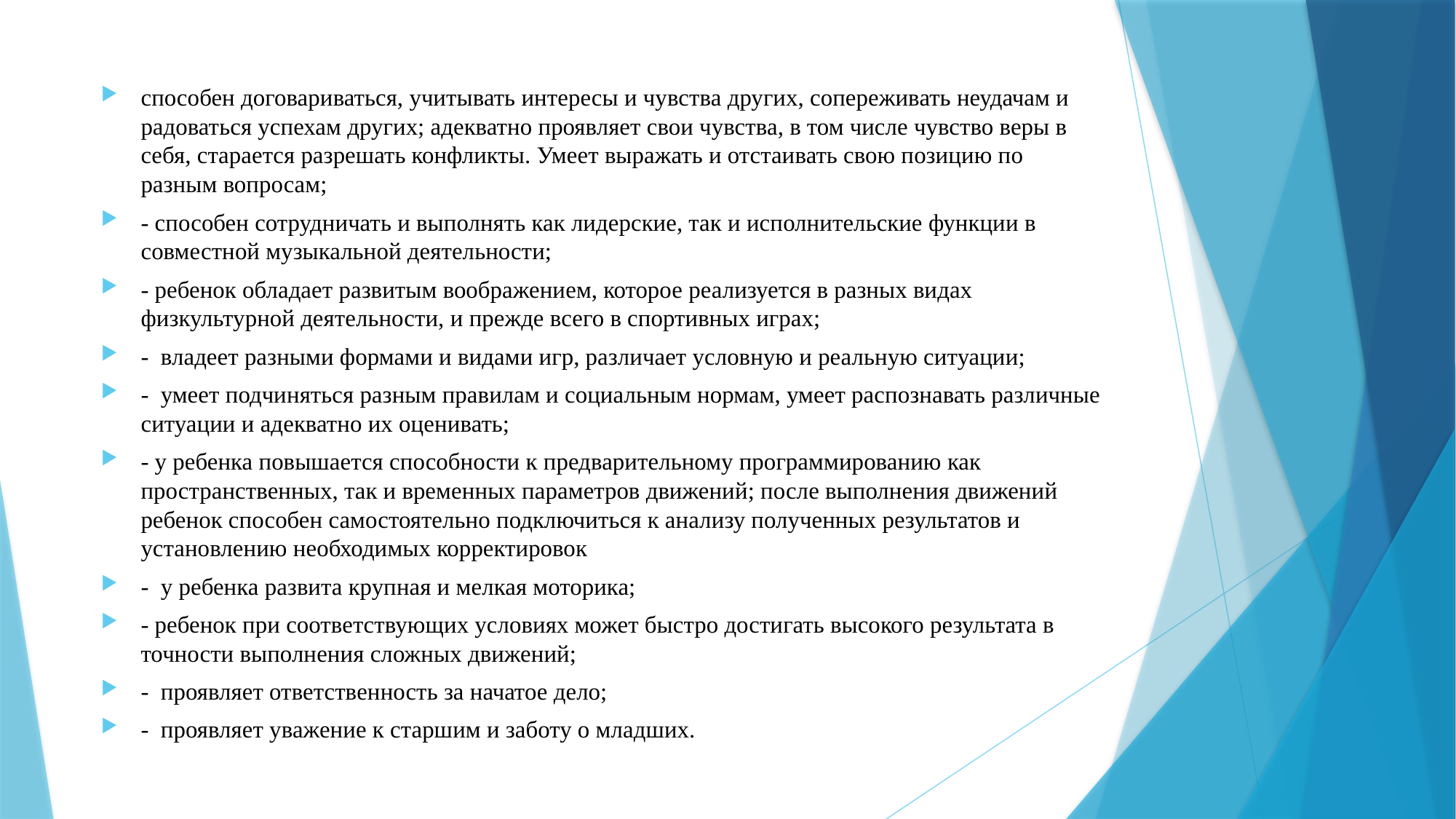

способен договариваться, учитывать интересы и чувства других, сопереживать неудачам и радоваться успехам других; адекватно проявляет свои чувства, в том числе чувство веры в себя, старается разрешать конфликты. Умеет выражать и отстаивать свою позицию по разным вопросам;
- способен сотрудничать и выполнять как лидерские, так и исполнительские функции в совместной музыкальной деятельности;
- ребенок обладает развитым воображением, которое реализуется в разных видах физкультурной деятельности, и прежде всего в спортивных играх;
-  владеет разными формами и видами игр, различает условную и реальную ситуации;
-  умеет подчиняться разным правилам и социальным нормам, умеет распознавать различные ситуации и адекватно их оценивать;
- у ребенка повышается способности к предварительному программированию как пространственных, так и временных параметров движений; после выполнения движений ребенок способен самостоятельно подключиться к анализу полученных результатов и установлению необходимых корректировок
-  у ребенка развита крупная и мелкая моторика;
- ребенок при соответствующих условиях может быстро достигать высокого результата в точности выполнения сложных движений;
-  проявляет ответственность за начатое дело;
-  проявляет уважение к старшим и заботу о младших.